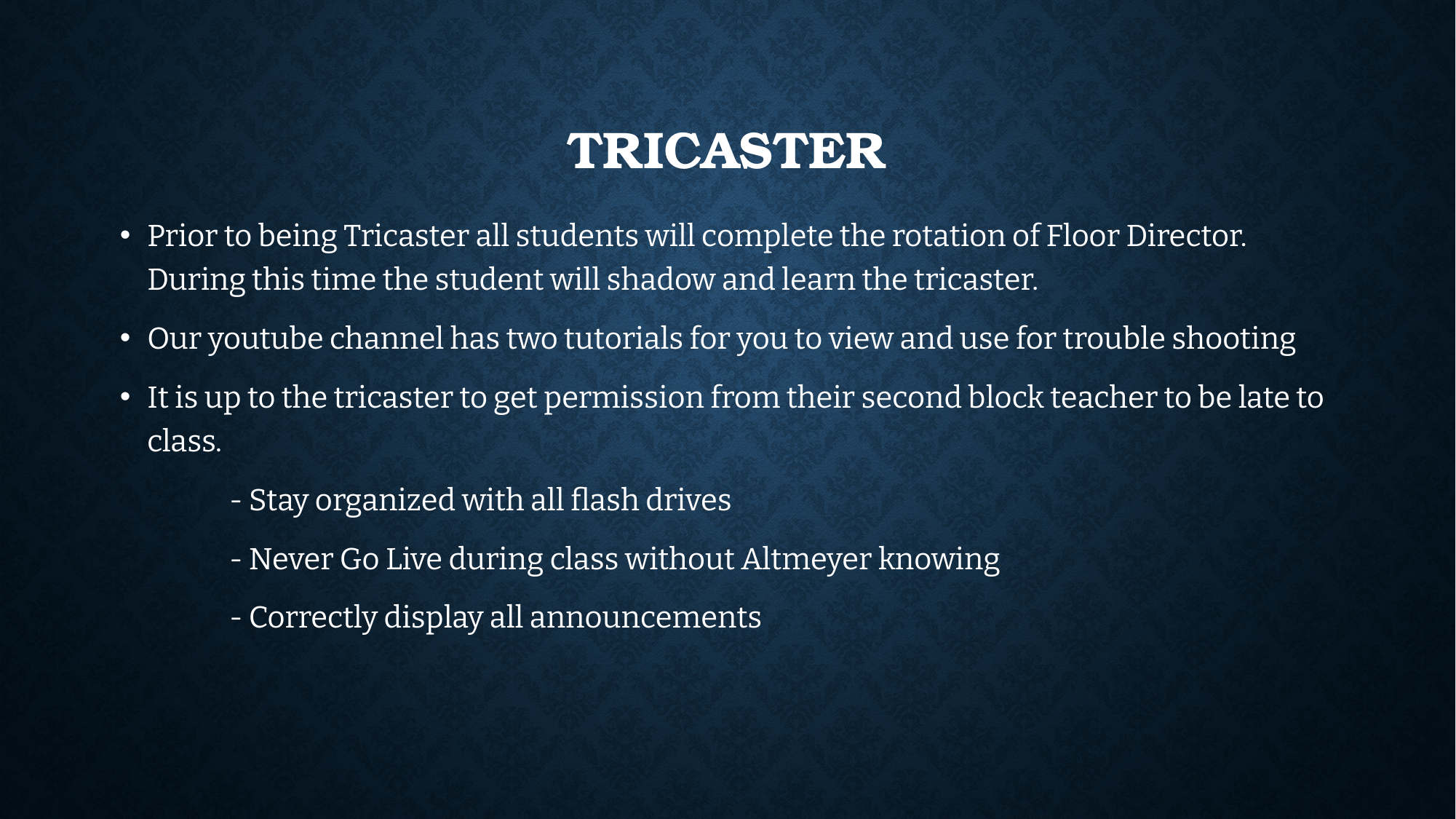

# Tricaster
Prior to being Tricaster all students will complete the rotation of Floor Director. During this time the student will shadow and learn the tricaster.
Our youtube channel has two tutorials for you to view and use for trouble shooting
It is up to the tricaster to get permission from their second block teacher to be late to class.
	- Stay organized with all flash drives
	- Never Go Live during class without Altmeyer knowing
	- Correctly display all announcements